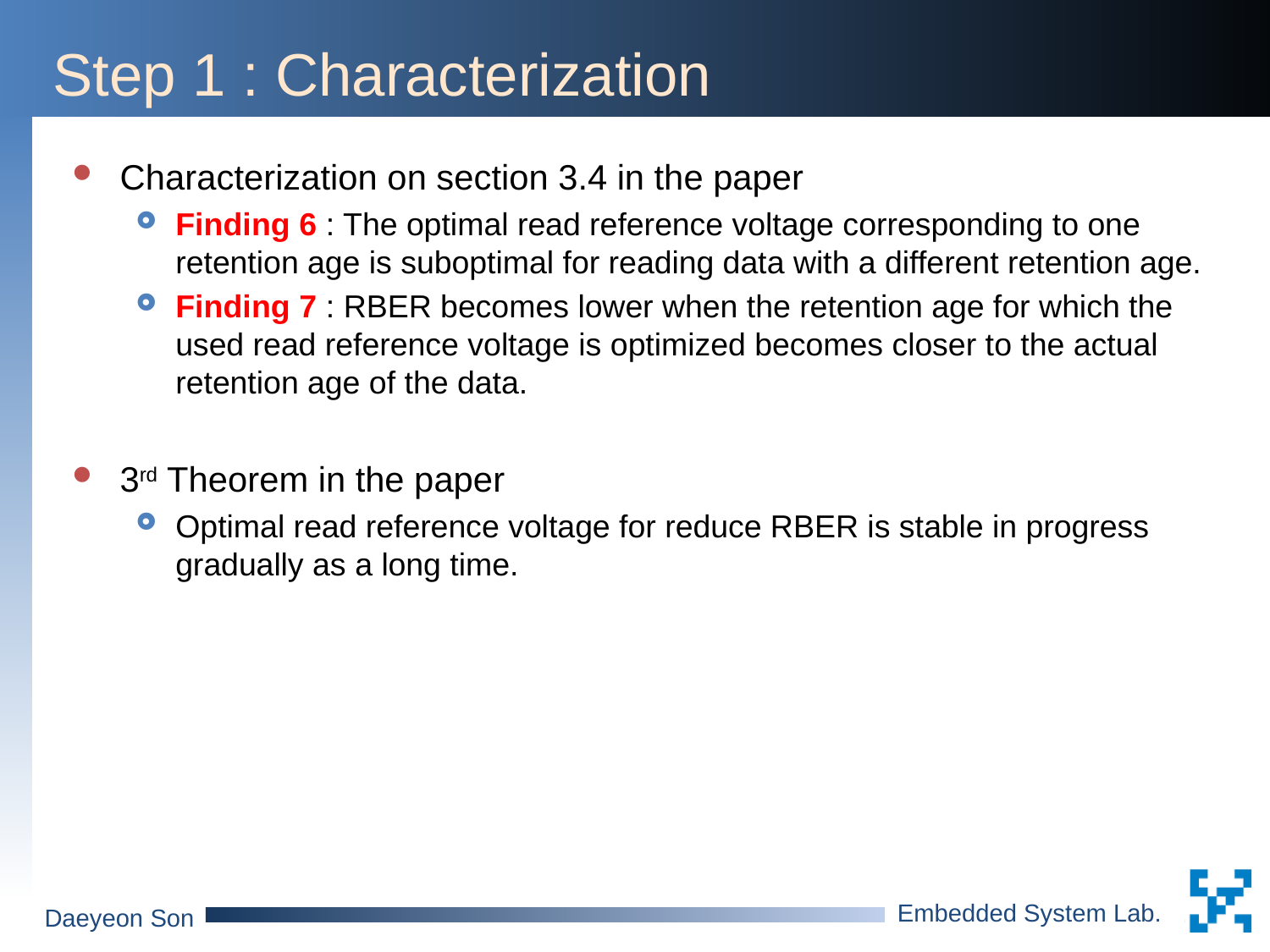

# Step 1 : Characterization
Characterization on section 3.4 in the paper
Finding 6 : The optimal read reference voltage corresponding to one retention age is suboptimal for reading data with a different retention age.
Finding 7 : RBER becomes lower when the retention age for which the used read reference voltage is optimized becomes closer to the actual retention age of the data.

3rd Theorem in the paper
Optimal read reference voltage for reduce RBER is stable in progress gradually as a long time.